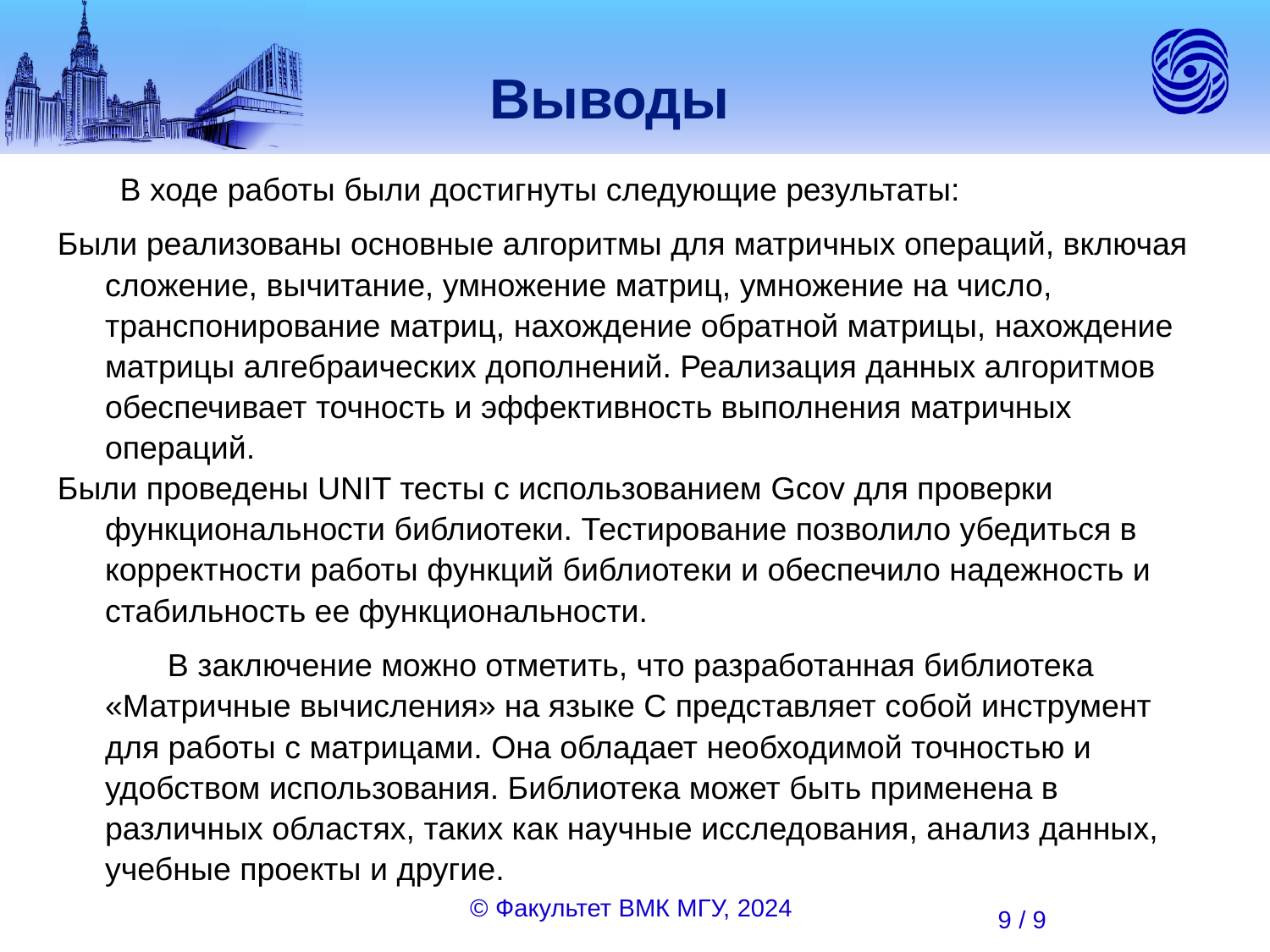

Выводы
В ходе работы были достигнуты следующие результаты:
Были реализованы основные алгоритмы для матричных операций, включая сложение, вычитание, умножение матриц, умножение на число, транспонирование матриц, нахождение обратной матрицы, нахождение матрицы алгебраических дополнений. Реализация данных алгоритмов обеспечивает точность и эффективность выполнения матричных операций.
Были проведены UNIT тесты с использованием Gcov для проверки функциональности библиотеки. Тестирование позволило убедиться в корректности работы функций библиотеки и обеспечило надежность и стабильность ее функциональности.
В заключение можно отметить, что разработанная библиотека «Матричные вычисления» на языке С представляет собой инструмент для работы с матрицами. Она обладает необходимой точностью и удобством использования. Библиотека может быть применена в различных областях, таких как научные исследования, анализ данных, учебные проекты и другие.

© Факультет ВМК МГУ, 2012
© Факультет ВМК МГУ, 2024

9 / 9